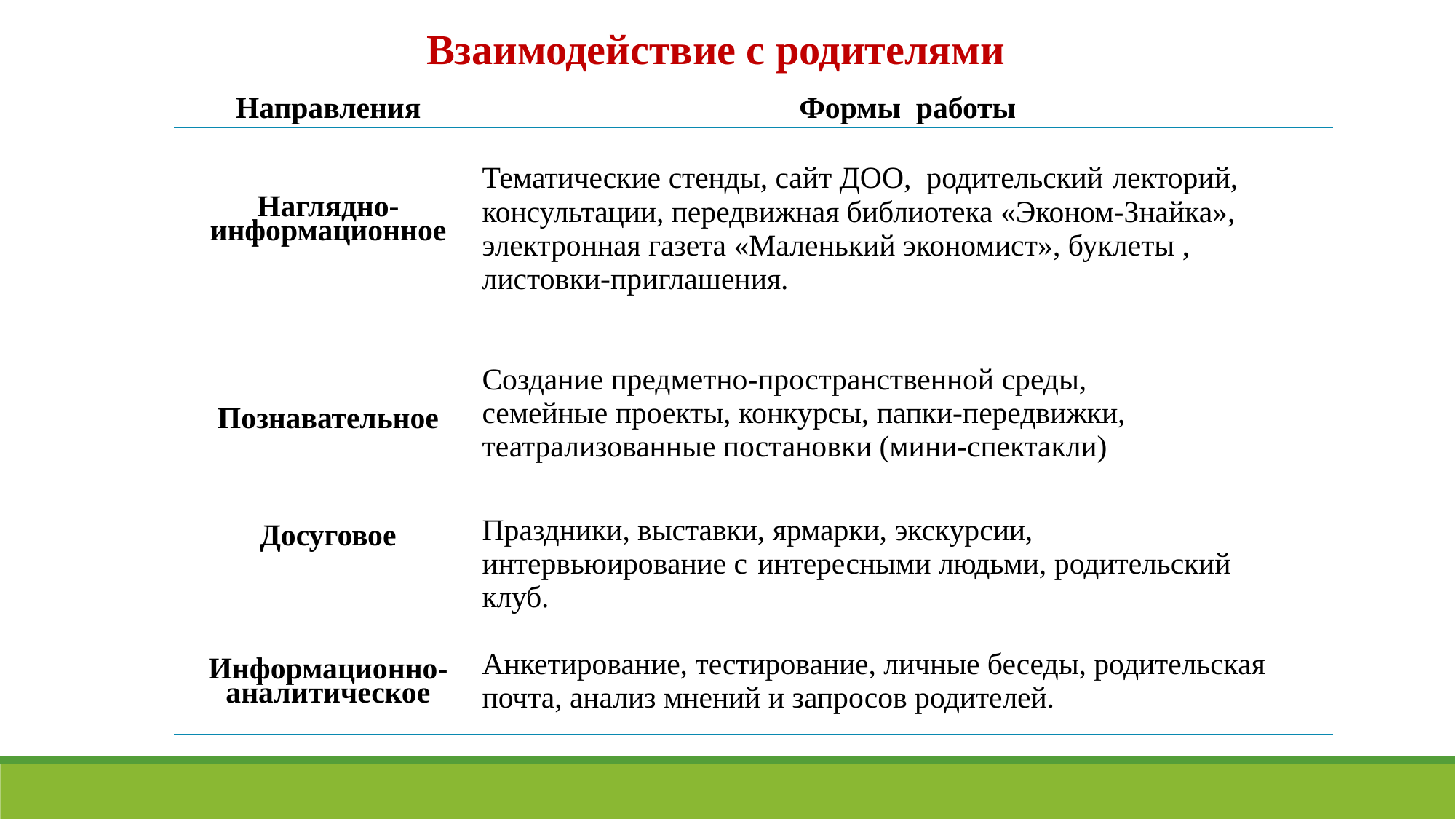

Взаимодействие с родителями
| Направления | Формы работы |
| --- | --- |
| Наглядно-информационное | Тематические стенды, сайт ДОО, родительский лекторий, консультации, передвижная библиотека «Эконом-Знайка», электронная газета «Маленький экономист», буклеты , листовки-приглашения. |
| Познавательное | Создание предметно-пространственной среды, семейные проекты, конкурсы, папки-передвижки, театрализованные постановки (мини-спектакли) |
| Досуговое | Праздники, выставки, ярмарки, экскурсии, интервьюирование с интересными людьми, родительский клуб. |
| Информационно-аналитическое | Анкетирование, тестирование, личные беседы, родительская почта, анализ мнений и запросов родителей. |